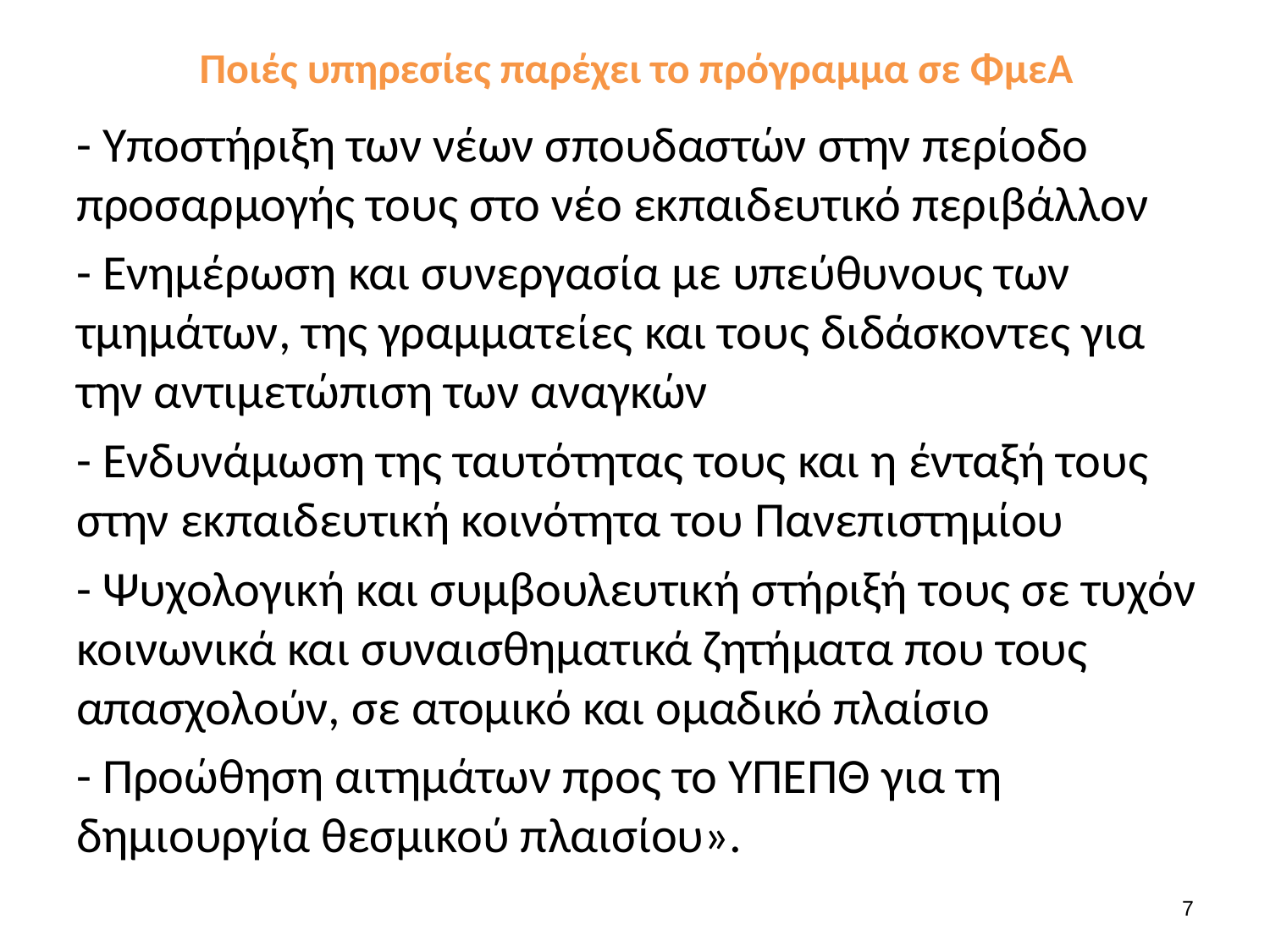

# Ποιές υπηρεσίες παρέχει το πρόγραμμα σε ΦμεΑ
- Υποστήριξη των νέων σπουδαστών στην περίοδο προσαρμογής τους στο νέο εκπαιδευτικό περιβάλλον
- Ενημέρωση και συνεργασία με υπεύθυνους των τμημάτων, της γραμματείες και τους διδάσκοντες για την αντιμετώπιση των αναγκών
- Ενδυνάμωση της ταυτότητας τους και η ένταξή τους στην εκπαιδευτική κοινότητα του Πανεπιστημίου
- Ψυχολογική και συμβουλευτική στήριξή τους σε τυχόν κοινωνικά και συναισθηματικά ζητήματα που τους απασχολούν, σε ατομικό και ομαδικό πλαίσιο
- Προώθηση αιτημάτων προς το ΥΠΕΠΘ για τη δημιουργία θεσμικού πλαισίου».

7